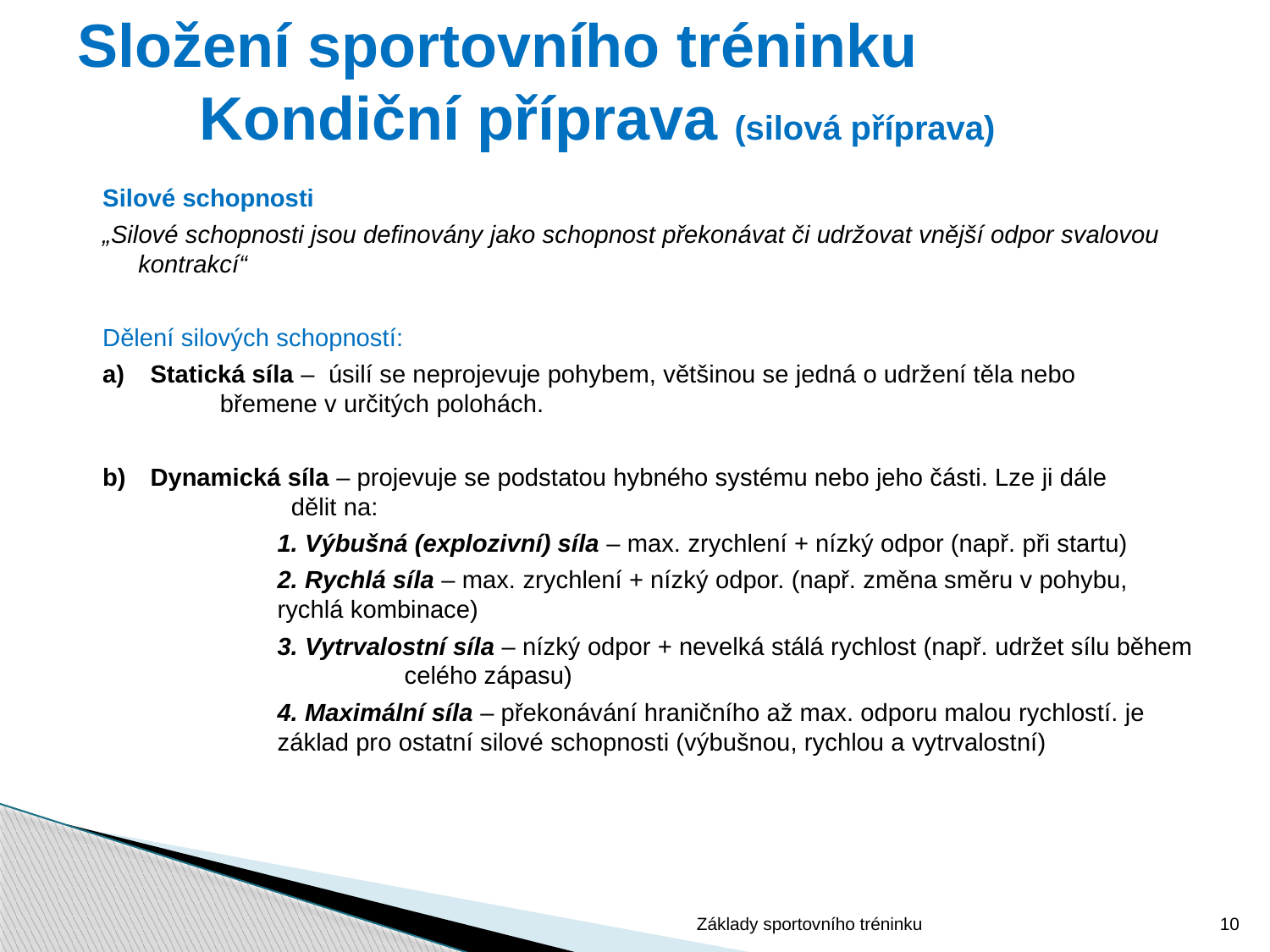

# Složení sportovního tréninku Kondiční příprava (silová příprava)
Silové schopnosti
„Silové schopnosti jsou definovány jako schopnost překonávat či udržovat vnější odpor svalovou kontrakcí“

Dělení silových schopností:
a)	Statická síla –  úsilí se neprojevuje pohybem, většinou se jedná o udržení těla nebo 	                břemene v určitých polohách.

b) 	Dynamická síla – projevuje se podstatou hybného systému nebo jeho části. Lze ji dále  		  dělit na:
		1. Výbušná (explozivní) síla – max. zrychlení + nízký odpor (např. při startu)
		2. Rychlá síla – max. zrychlení + nízký odpor. (např. změna směru v pohybu, 		rychlá kombinace)
		3. Vytrvalostní síla – nízký odpor + nevelká stálá rychlost (např. udržet sílu během 		celého zápasu)
		4. Maximální síla – překonávání hraničního až max. odporu malou rychlostí. je 		základ pro ostatní silové schopnosti (výbušnou, rychlou a vytrvalostní)
Základy sportovního tréninku
10